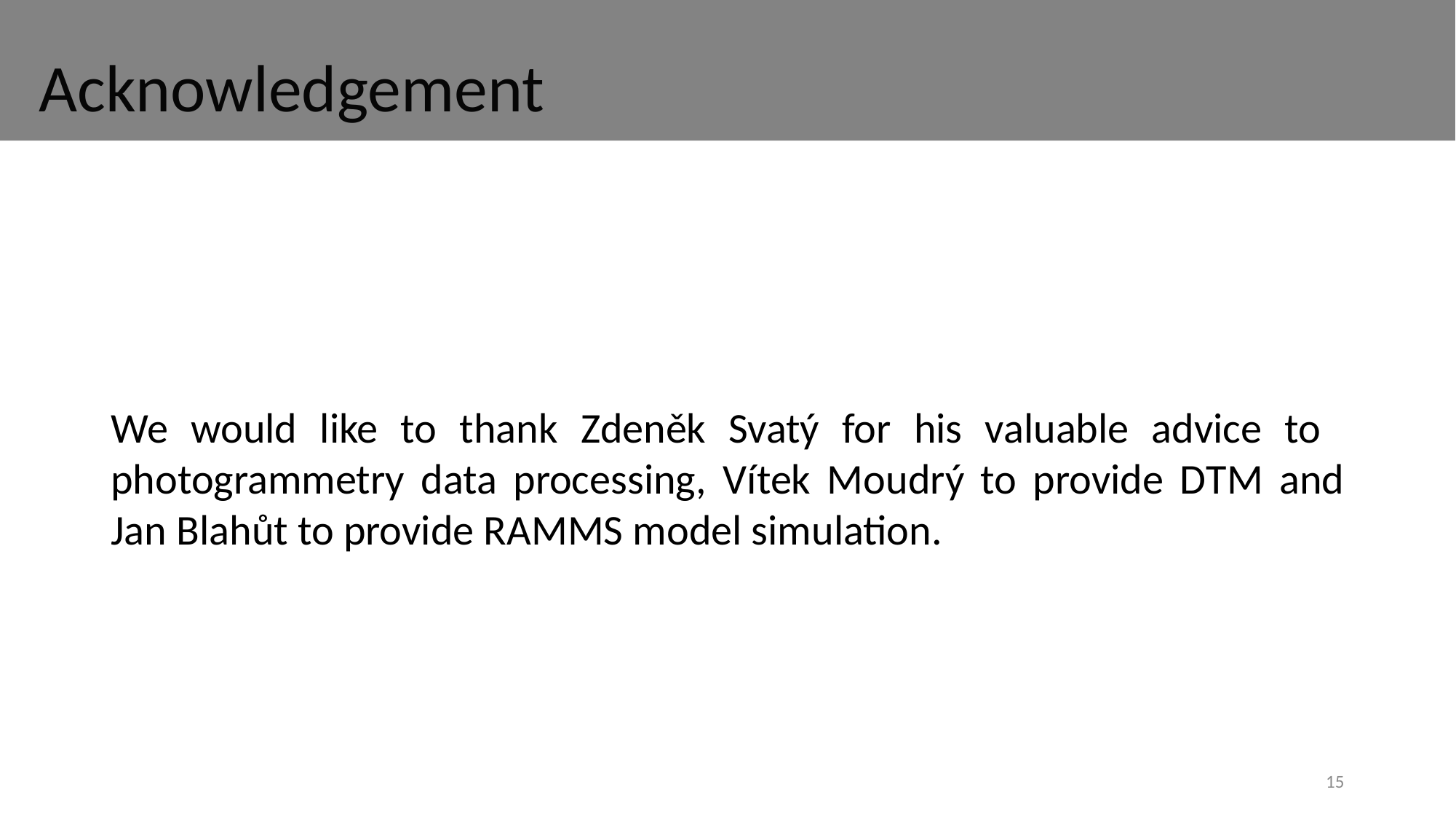

# Acknowledgement
We would like to thank Zdeněk Svatý for his valuable advice to  photogrammetry data processing, Vítek Moudrý to provide DTM and Jan Blahůt to provide RAMMS model simulation.
15